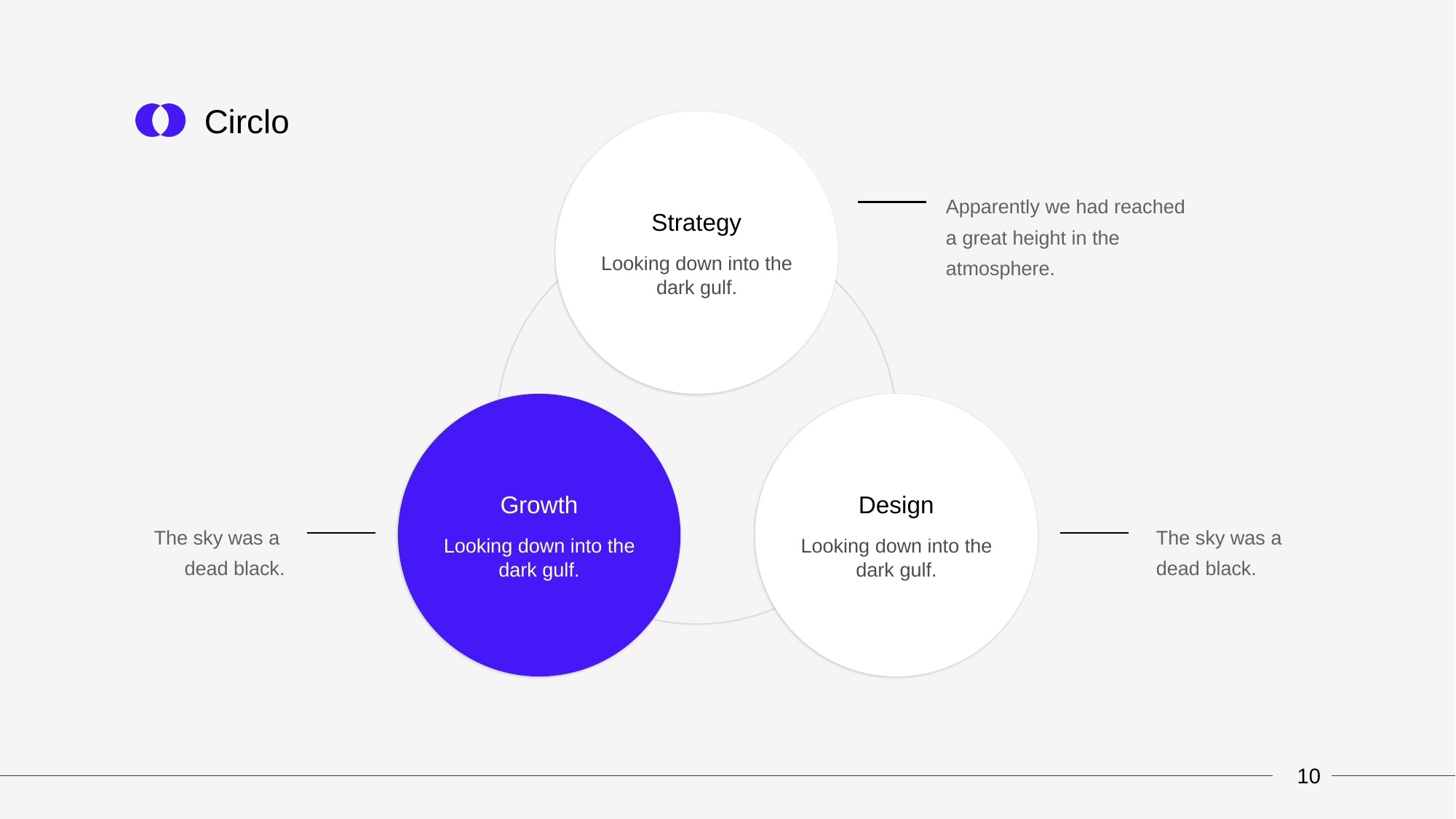

Strategy
Looking down into the dark gulf.
Apparently we had reached a great height in the atmosphere.

Growth
Looking down into the dark gulf.
Design
Looking down into the dark gulf.
The sky was a
dead black.
The sky was a
dead black.
10